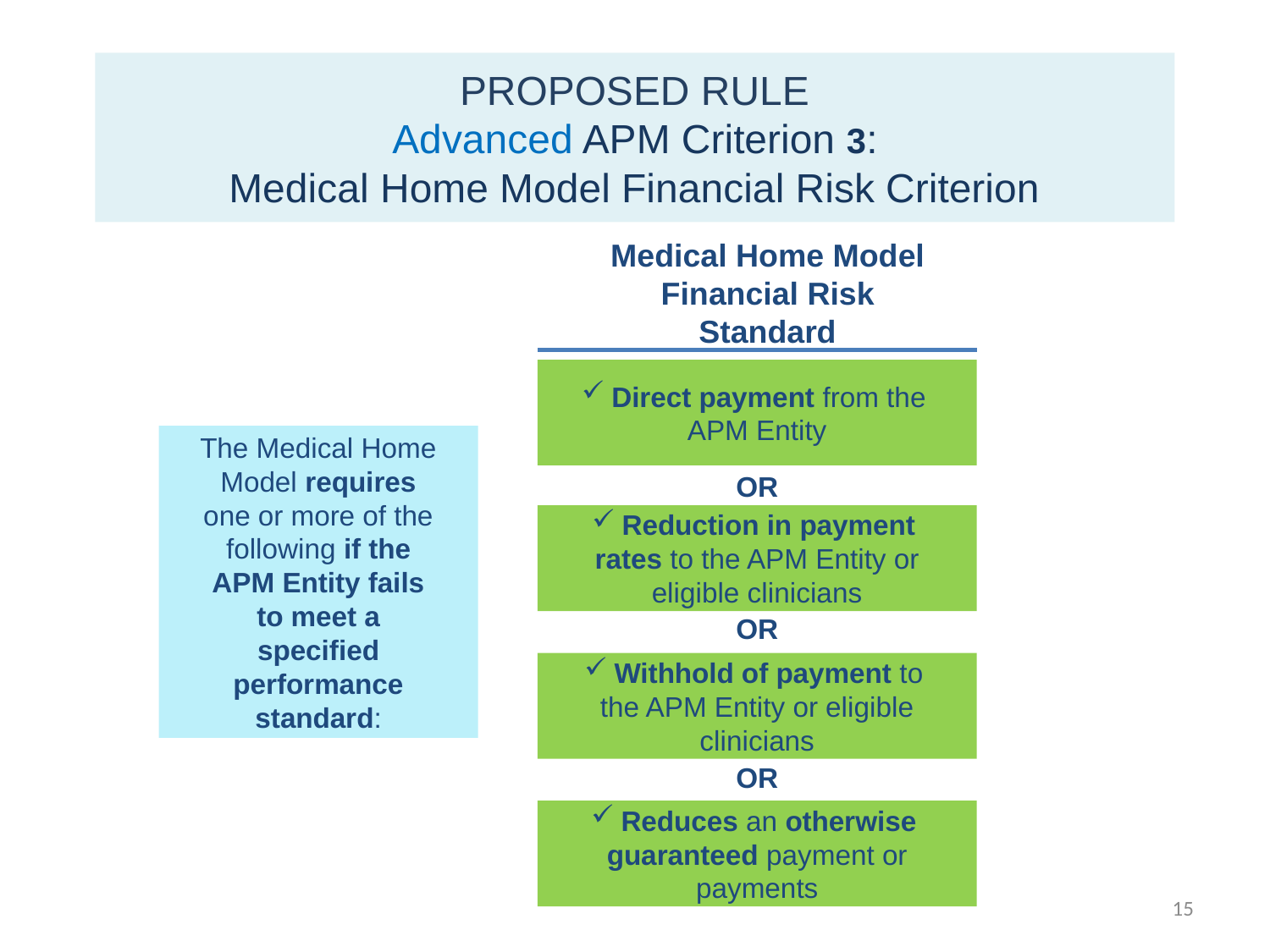

PROPOSED RULE
Advanced APM Criterion 3:
Medical Home Model Financial Risk Criterion
Medical Home Model Financial Risk Standard
Direct payment from the APM Entity
The Medical Home Model requires one or more of the following if the APM Entity fails to meet a specified performance standard:
OR
Reduction in payment rates to the APM Entity or eligible clinicians
OR
Withhold of payment to the APM Entity or eligible clinicians
OR
Reduces an otherwise guaranteed payment or payments
15